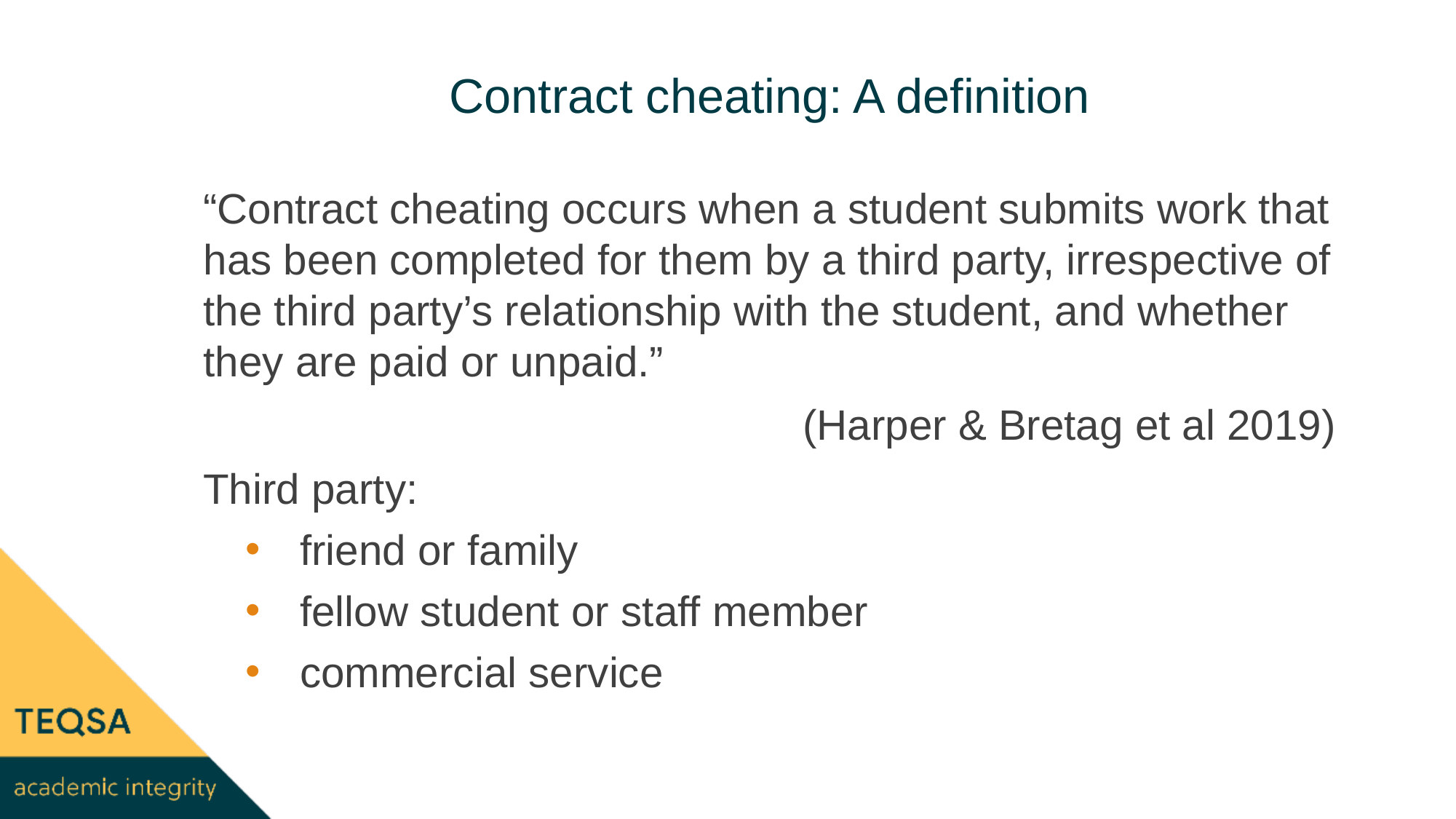

# Contract cheating: A definition
“Contract cheating occurs when a student submits work that has been completed for them by a third party, irrespective of the third party’s relationship with the student, and whether they are paid or unpaid.”
 (Harper & Bretag et al 2019)
Third party:
friend or family
fellow student or staff member
commercial service